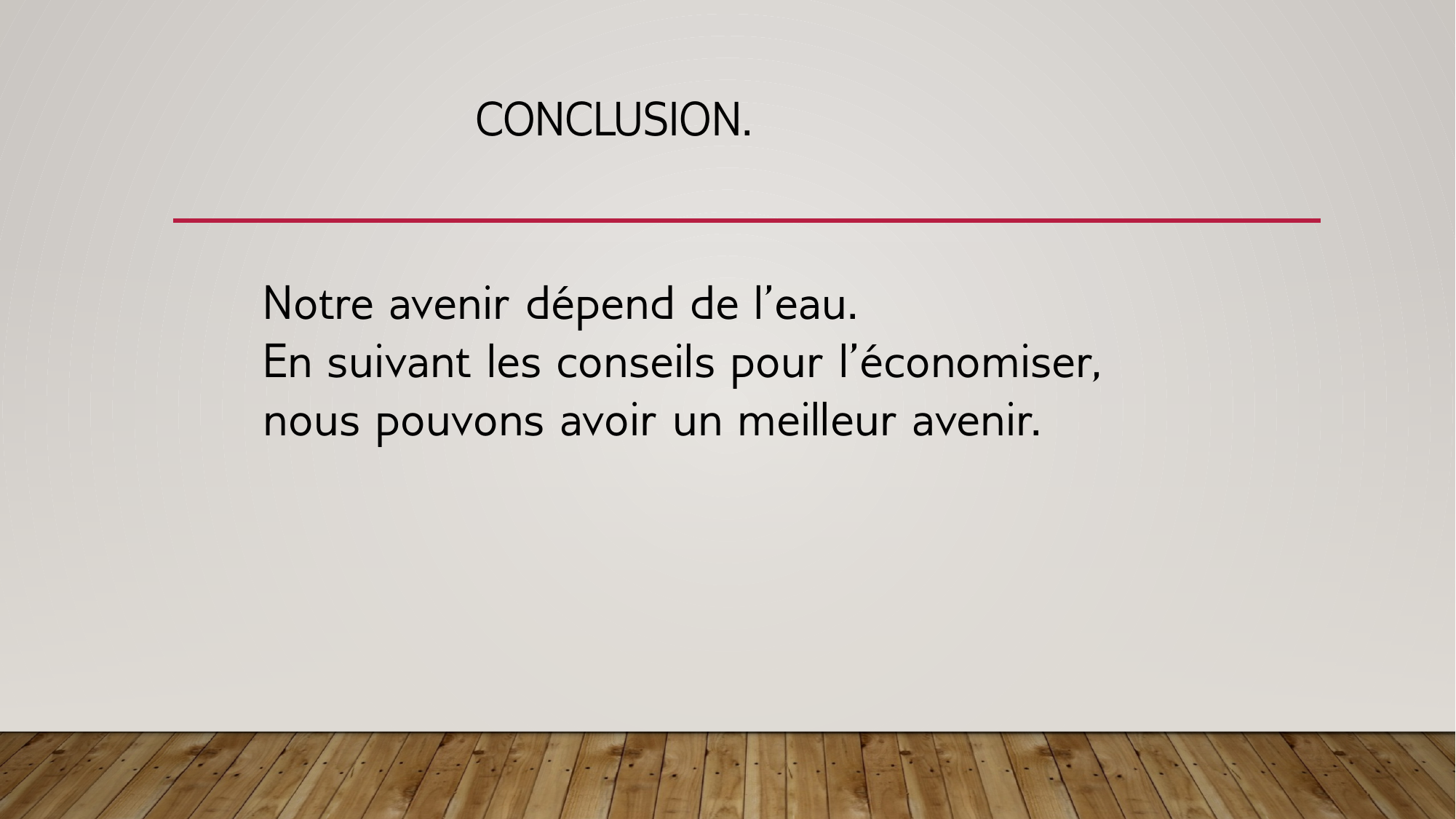

# Conclusion.
Notre avenir dépend de l’eau.
En suivant les conseils pour l’économiser, nous pouvons avoir un meilleur avenir.